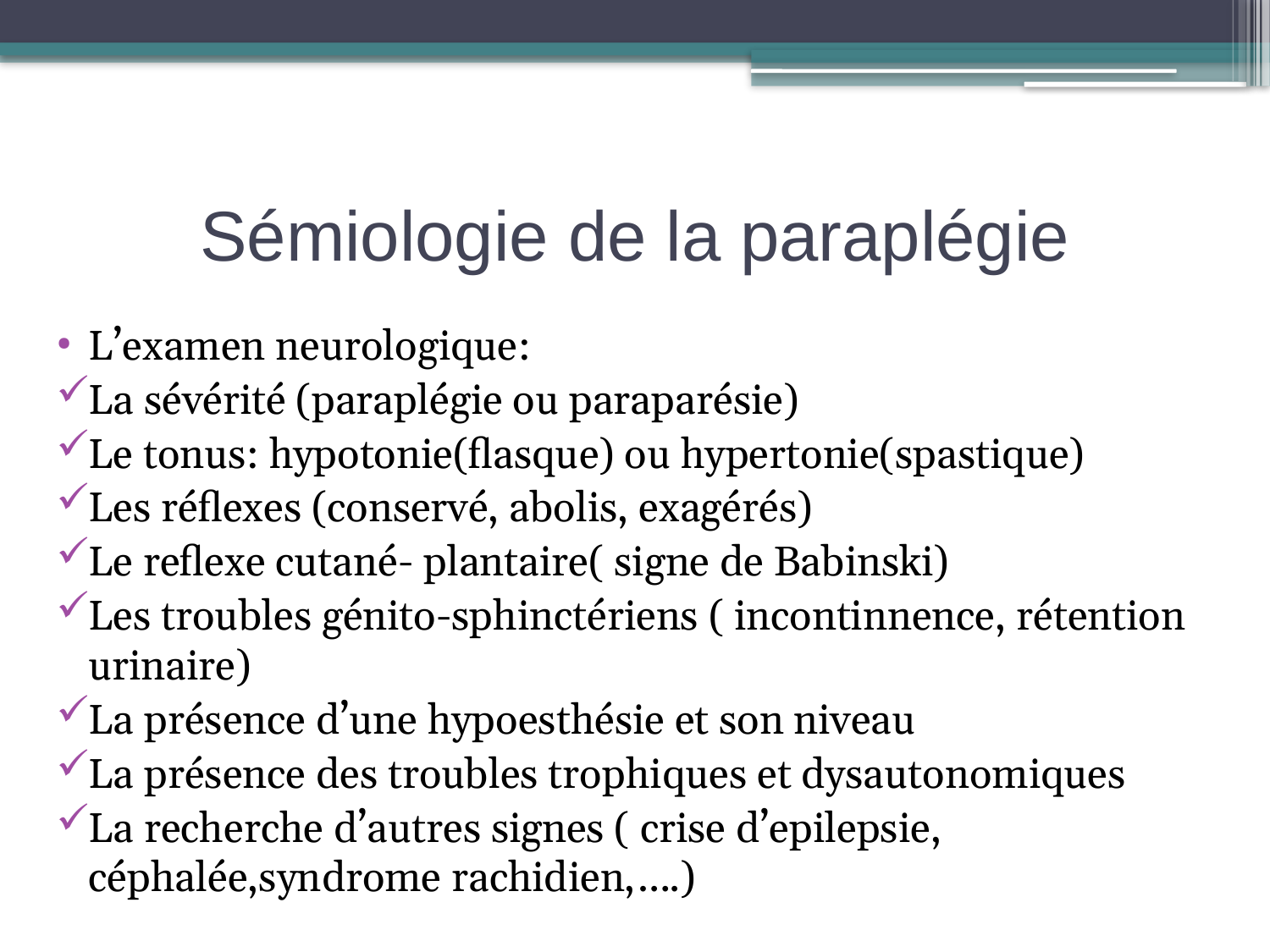

# Sémiologie de la paraplégie
L’examen neurologique:
La sévérité (paraplégie ou paraparésie)
Le tonus: hypotonie(flasque) ou hypertonie(spastique)
Les réflexes (conservé, abolis, exagérés)
Le reflexe cutané- plantaire( signe de Babinski)
Les troubles génito-sphinctériens ( incontinnence, rétention urinaire)
La présence d’une hypoesthésie et son niveau
La présence des troubles trophiques et dysautonomiques
La recherche d’autres signes ( crise d’epilepsie, céphalée,syndrome rachidien,….)